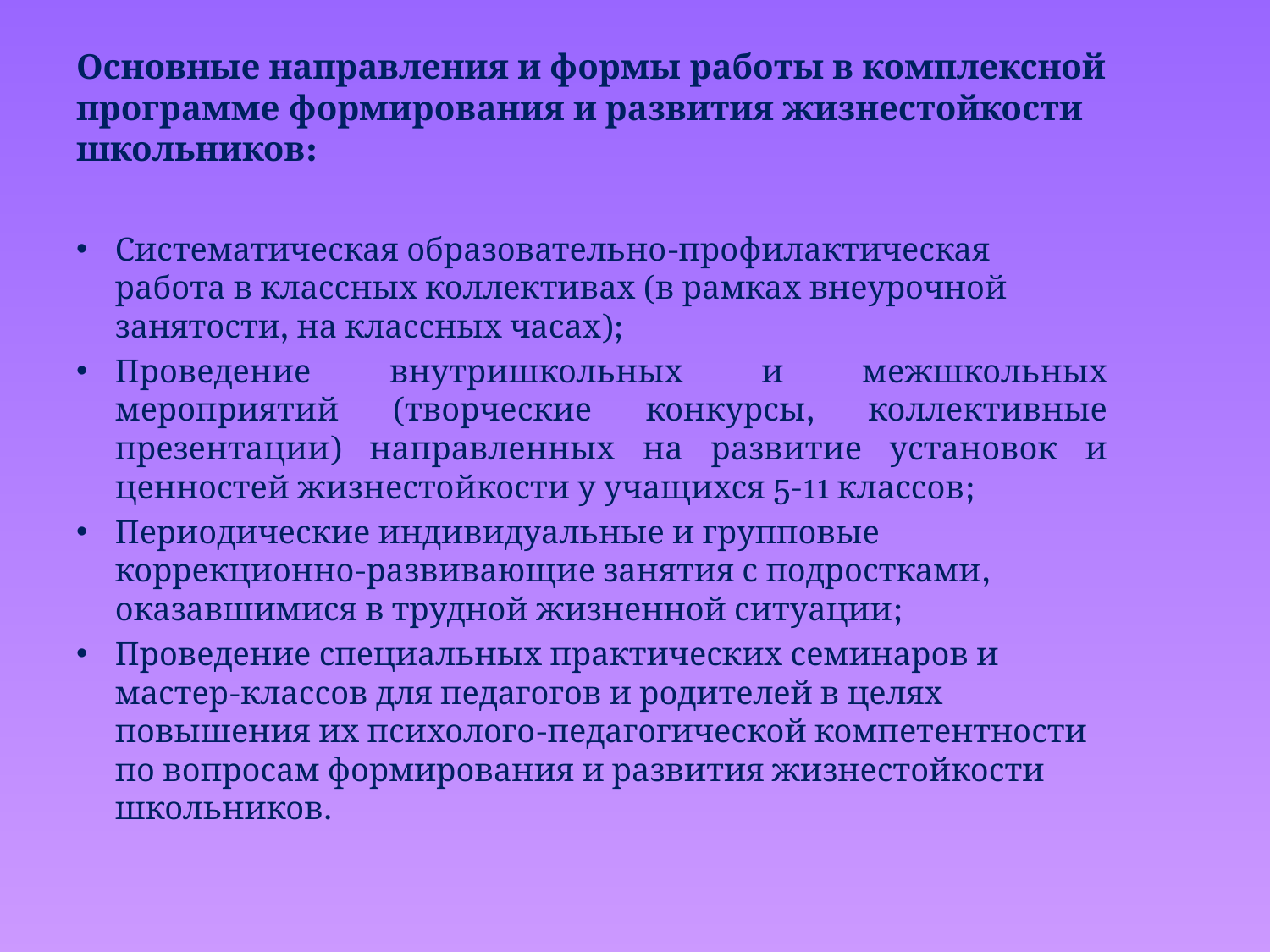

# Основные направления и формы работы в комплексной  программе формирования и развития жизнестойкости школьников:
Систематическая образовательно-профилактическая работа в классных коллективах (в рамках внеурочной занятости, на классных часах);
Проведение внутришкольных и межшкольных мероприятий (творческие конкурсы, коллективные презентации) направленных на развитие установок и ценностей жизнестойкости у учащихся 5-11 классов;
Периодические индивидуальные и групповые коррекционно-развивающие занятия с подростками, оказавшимися в трудной жизненной ситуации;
Проведение специальных практических семинаров и мастер-классов для педагогов и родителей в целях повышения их психолого-педагогической компетентности по вопросам формирования и развития жизнестойкости школьников.